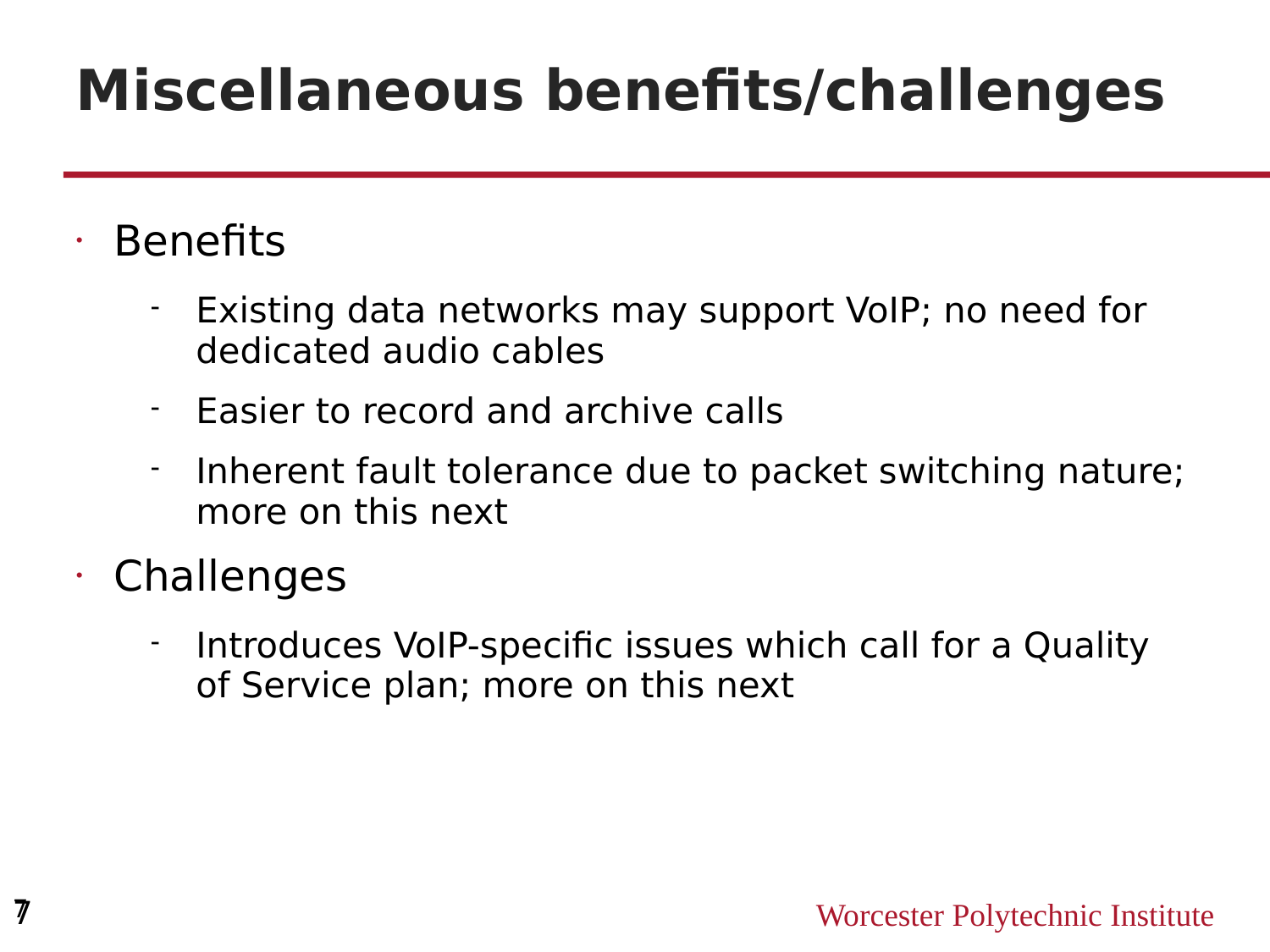

Miscellaneous benefits/challenges
Benefits
Existing data networks may support VoIP; no need for dedicated audio cables
Easier to record and archive calls
Inherent fault tolerance due to packet switching nature; more on this next
Challenges
Introduces VoIP-specific issues which call for a Quality of Service plan; more on this next
7
7